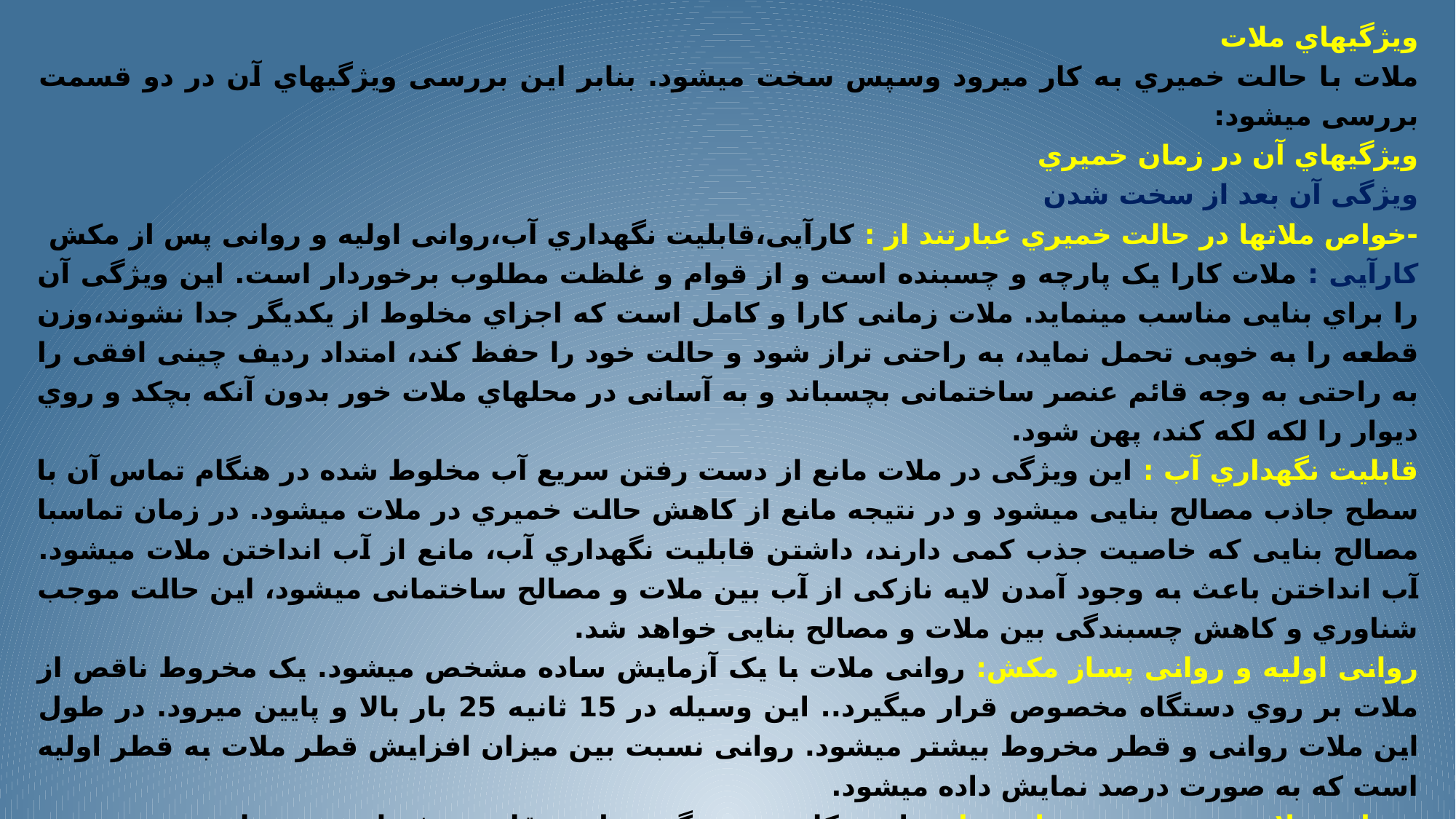

ویژگیهاي ملات
ملات با حالت خمیري به کار میرود وسپس سخت میشود. بنابر این بررسی ویژگیهاي آن در دو قسمت بررسی میشود:
ویژگیهاي آن در زمان خمیري
ویژگی آن بعد از سخت شدن
-خواص ملاتها در حالت خمیري عبارتند از : کارآیی،قابلیت نگهداري آب،روانی اولیه و روانی پس از مکش
کارآیی : ملات کارا یک پارچه و چسبنده است و از قوام و غلظت مطلوب برخوردار است. این ویژگی آن را براي بنایی مناسب مینماید. ملات زمانی کارا و کامل است که اجزاي مخلوط از یکدیگر جدا نشوند،وزن قطعه را به خوبی تحمل نماید، به راحتی تراز شود و حالت خود را حفظ کند، امتداد ردیف چینی افقی را به راحتی به وجه قائم عنصر ساختمانی بچسباند و به آسانی در محلهاي ملات خور بدون آنکه بچکد و روي دیوار را لکه لکه کند، پهن شود.
قابلیت نگهداري آب : این ویژگی در ملات مانع از دست رفتن سریع آب مخلوط شده در هنگام تماس آن با سطح جاذب مصالح بنایی میشود و در نتیجه مانع از کاهش حالت خمیري در ملات میشود. در زمان تماسبا مصالح بنایی که خاصیت جذب کمی دارند، داشتن قابلیت نگهداري آب، مانع از آب انداختن ملات میشود. آب انداختن باعث به وجود آمدن لایه نازکی از آب بین ملات و مصالح ساختمانی میشود، این حالت موجب شناوري و کاهش چسبندگی بین ملات و مصالح بنایی خواهد شد.
روانی اولیه و روانی پساز مکش: روانی ملات با یک آزمایش ساده مشخص میشود. یک مخروط ناقص از ملات بر روي دستگاه مخصوص قرار میگیرد.. این وسیله در 15 ثانیه 25 بار بالا و پایین میرود. در طول این ملات روانی و قطر مخروط بیشتر میشود. روانی نسبت بین میزان افزایش قطر ملات به قطر اولیه است که به صورت درصد نمایش داده میشود.
-خواص ملات سخت شده عبارتند از : استحکام چسبندگی،دوام، مقاومت فشاري، تغییرات حجمی، عدم نفوذ آب، زمان سختی،شوره زدن و رنگ.
استحکام چسیندگی : در واقع مهمترین ویژگی ملات سخت شده است.متغیرهاي زیادي موجب چسبندگی میشوند که عبارتند از:
نوع و میزان مواد اولیه (میزان چسبندگی مواد متفاوت است، هر چه میزان ماده چسبنده بالا باشد، استحکام وچسبندگی آن بیشتر است و بلعکس)